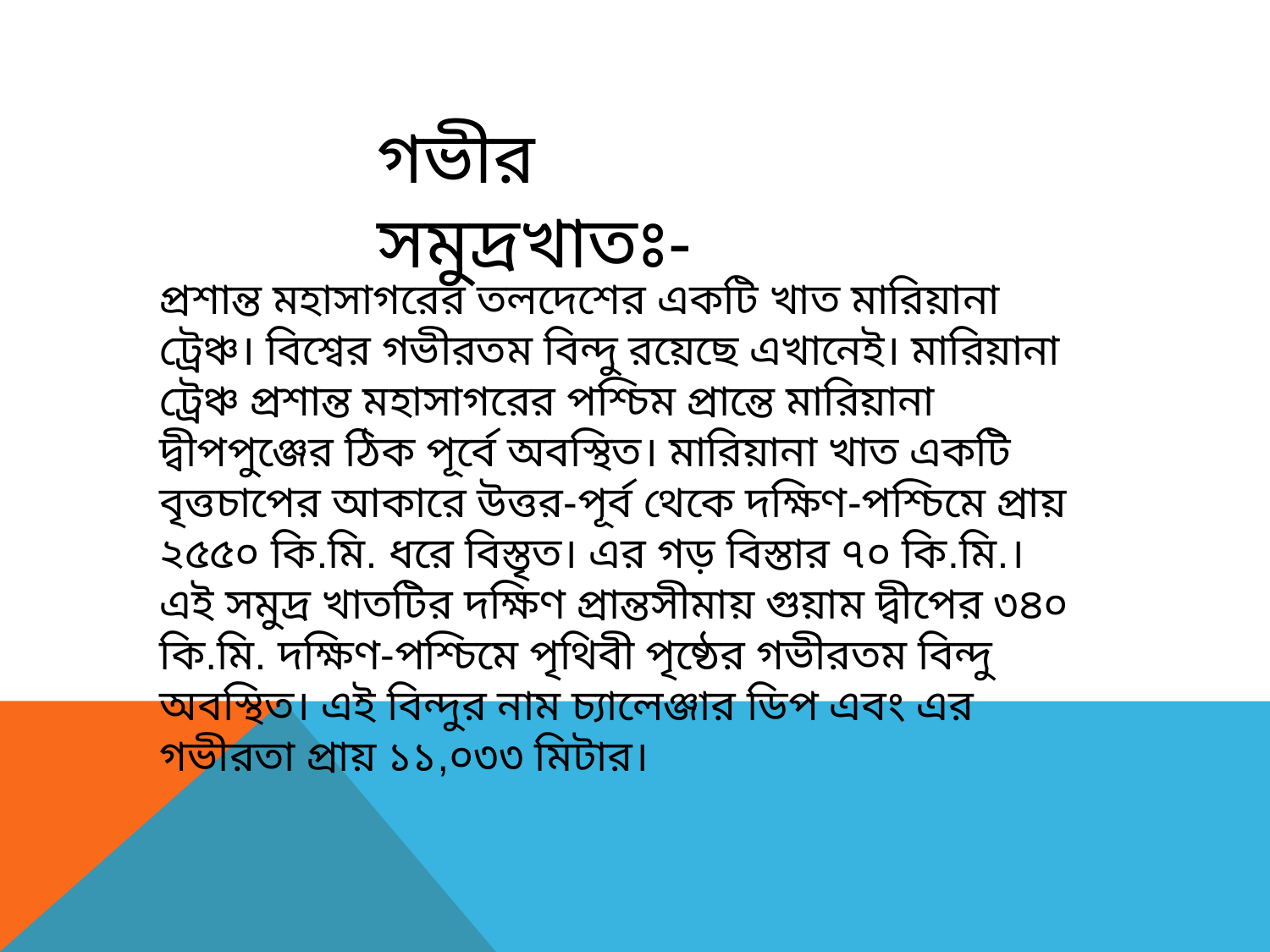

গভীর সমুদ্রখাতঃ-
প্রশান্ত মহাসাগরের তলদেশের একটি খাত মারিয়ানা ট্রেঞ্চ। বিশ্বের গভীরতম বিন্দু রয়েছে এখানেই। মারিয়ানা ট্রেঞ্চ প্রশান্ত মহাসাগরের পশ্চিম প্রান্তে মারিয়ানা দ্বীপপুঞ্জের ঠিক পূর্বে অবস্থিত। মারিয়ানা খাত একটি বৃত্তচাপের আকারে উত্তর-পূর্ব থেকে দক্ষিণ-পশ্চিমে প্রায় ২৫৫০ কি.মি. ধরে বিস্তৃত। এর গড় বিস্তার ৭০ কি.মি.। এই সমুদ্র খাতটির দক্ষিণ প্রান্তসীমায় গুয়াম দ্বীপের ৩৪০ কি.মি. দক্ষিণ-পশ্চিমে পৃথিবী পৃষ্ঠের গভীরতম বিন্দু অবস্থিত। এই বিন্দুর নাম চ্যালেঞ্জার ডিপ এবং এর গভীরতা প্রায় ১১,০৩৩ মিটার।